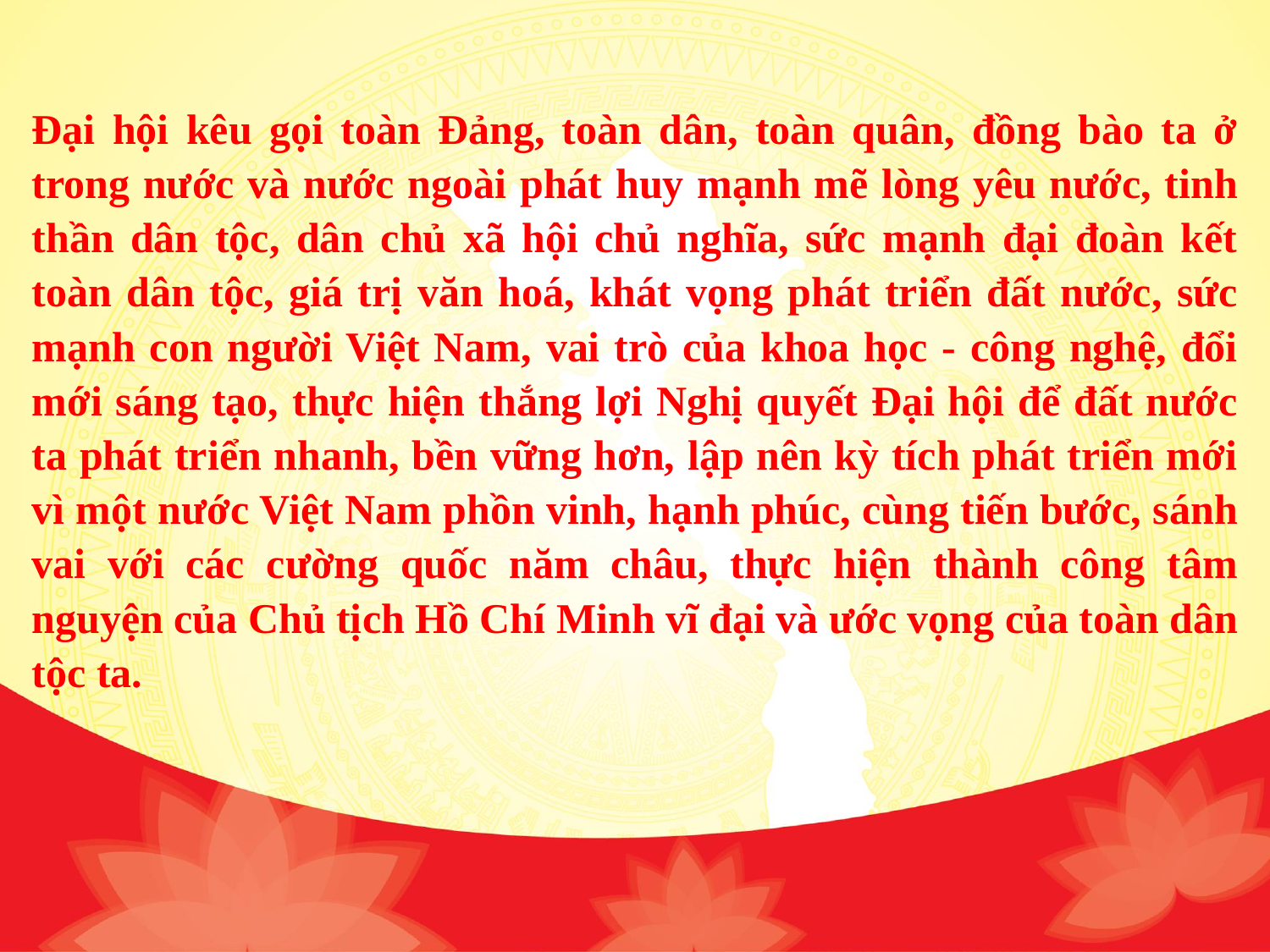

Đại hội kêu gọi toàn Đảng, toàn dân, toàn quân, đồng bào ta ở trong nước và nước ngoài phát huy mạnh mẽ lòng yêu nước, tinh thần dân tộc, dân chủ xã hội chủ nghĩa, sức mạnh đại đoàn kết toàn dân tộc, giá trị văn hoá, khát vọng phát triển đất nước, sức mạnh con người Việt Nam, vai trò của khoa học - công nghệ, đổi mới sáng tạo, thực hiện thắng lợi Nghị quyết Đại hội để đất nước ta phát triển nhanh, bền vững hơn, lập nên kỳ tích phát triển mới vì một nước Việt Nam phồn vinh, hạnh phúc, cùng tiến bước, sánh vai với các cường quốc năm châu, thực hiện thành công tâm nguyện của Chủ tịch Hồ Chí Minh vĩ đại và ước vọng của toàn dân tộc ta.